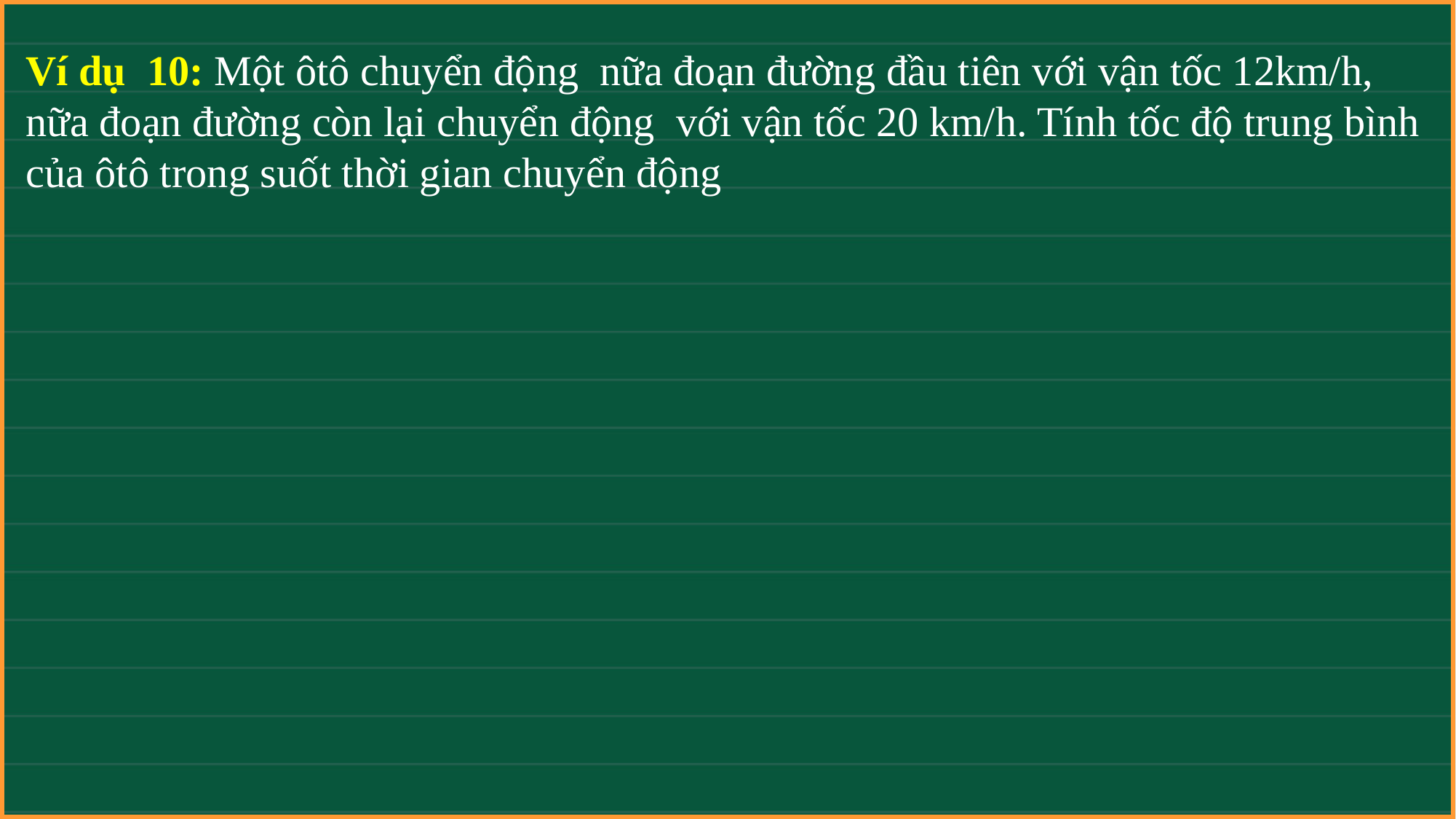

Ví dụ  10: Một ôtô chuyển động  nữa đoạn đường đầu tiên với vận tốc 12km/h, nữa đoạn đường còn lại chuyển động  với vận tốc 20 km/h. Tính tốc độ trung bình của ôtô trong suốt thời gian chuyển động